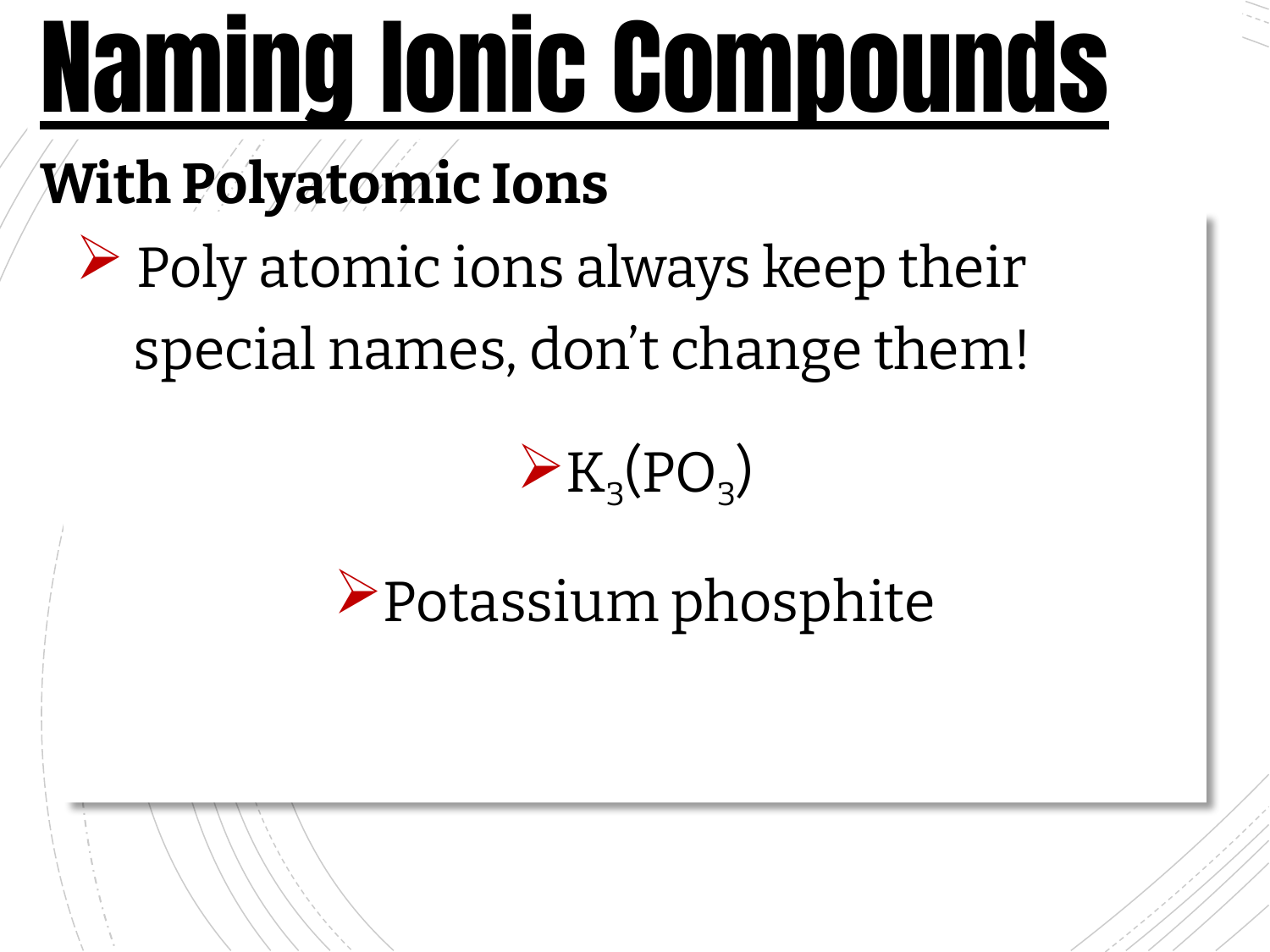

Naming Ionic Compounds
With Polyatomic Ions
 Poly atomic ions always keep their
   special names, don’t change them!
K3(PO3)
Potassium phosphite